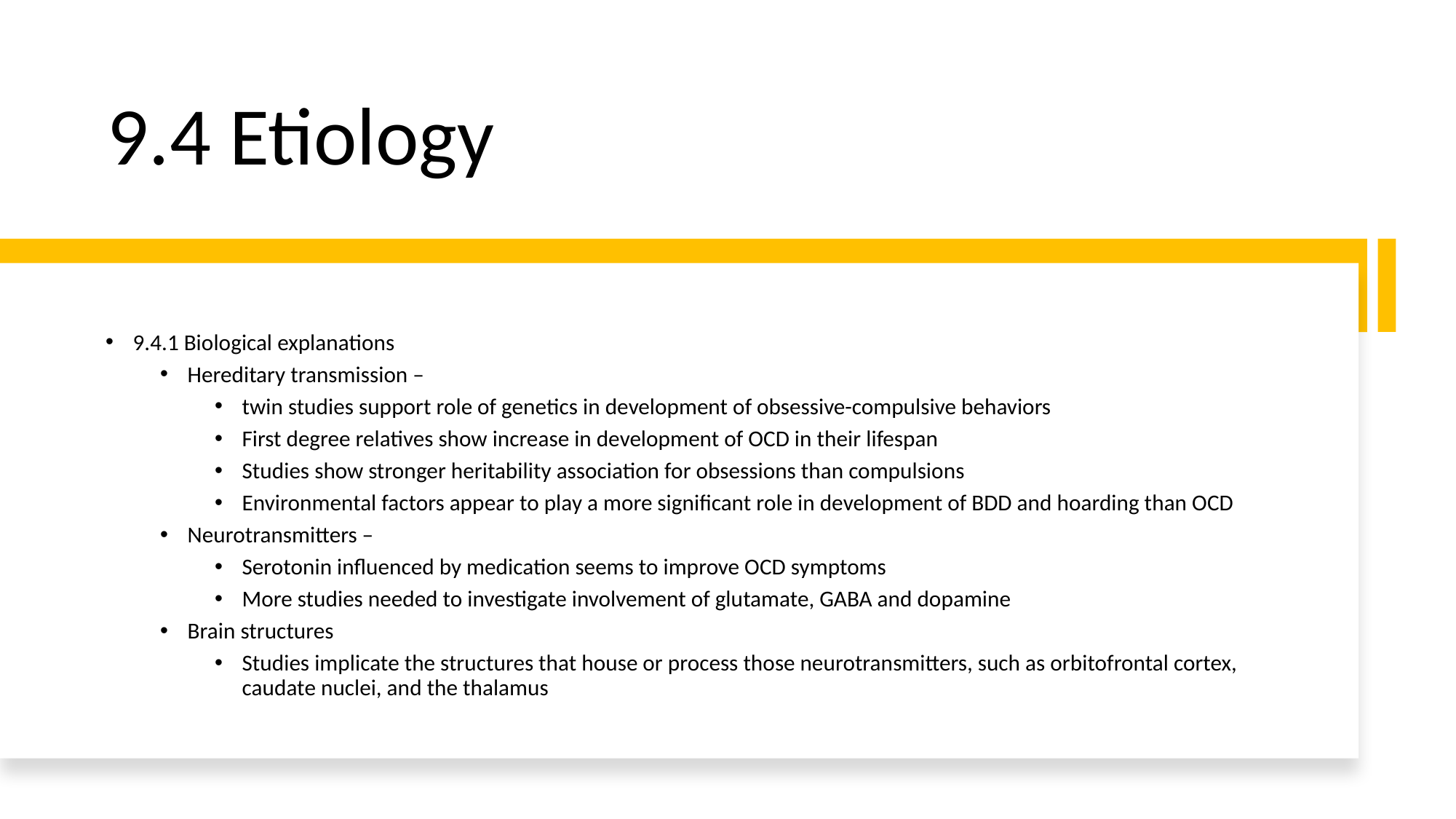

# 9.4 Etiology

9.4.1 Biological explanations
Hereditary transmission –
twin studies support role of genetics in development of obsessive-compulsive behaviors
First degree relatives show increase in development of OCD in their lifespan
Studies show stronger heritability association for obsessions than compulsions
Environmental factors appear to play a more significant role in development of BDD and hoarding than OCD
Neurotransmitters –
Serotonin influenced by medication seems to improve OCD symptoms
More studies needed to investigate involvement of glutamate, GABA and dopamine
Brain structures
Studies implicate the structures that house or process those neurotransmitters, such as orbitofrontal cortex, caudate nuclei, and the thalamus